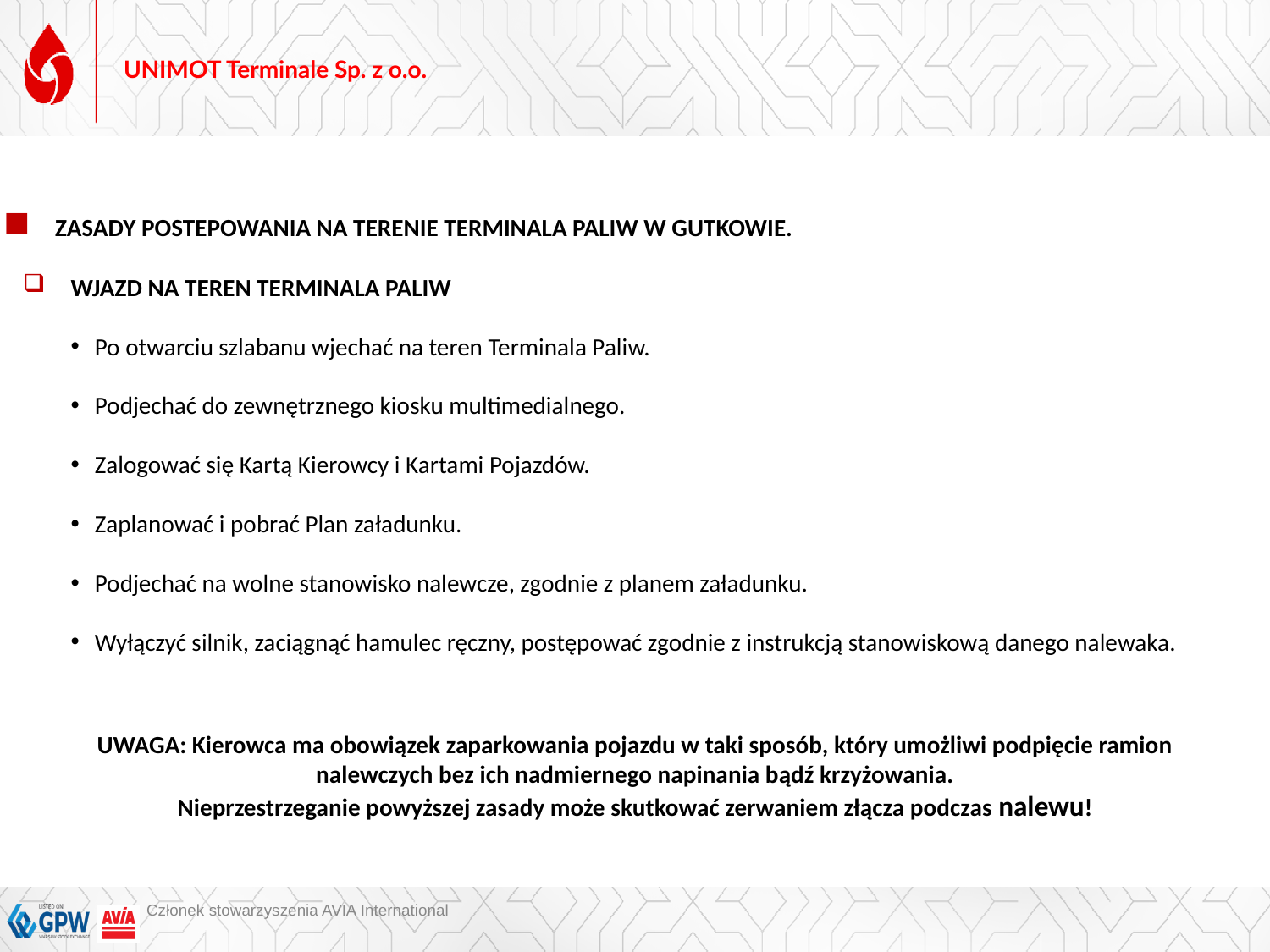

# UNIMOT Terminale Sp. z o.o.
ZASADY POSTEPOWANIA NA TERENIE TERMINALA PALIW W GUTKOWIE.

WJAZD NA TEREN TERMINALA PALIW

Po otwarciu szlabanu wjechać na teren Terminala Paliw.

Podjechać do zewnętrznego kiosku multimedialnego.

Zalogować się Kartą Kierowcy i Kartami Pojazdów.

Zaplanować i pobrać Plan załadunku.

Podjechać na wolne stanowisko nalewcze, zgodnie z planem załadunku.

Wyłączyć silnik, zaciągnąć hamulec ręczny, postępować zgodnie z instrukcją stanowiskową danego nalewaka.

UWAGA: Kierowca ma obowiązek zaparkowania pojazdu w taki sposób, który umożliwi podpięcie ramion nalewczych bez ich nadmiernego napinania bądź krzyżowania.
Nieprzestrzeganie powyższej zasady może skutkować zerwaniem złącza podczas nalewu!